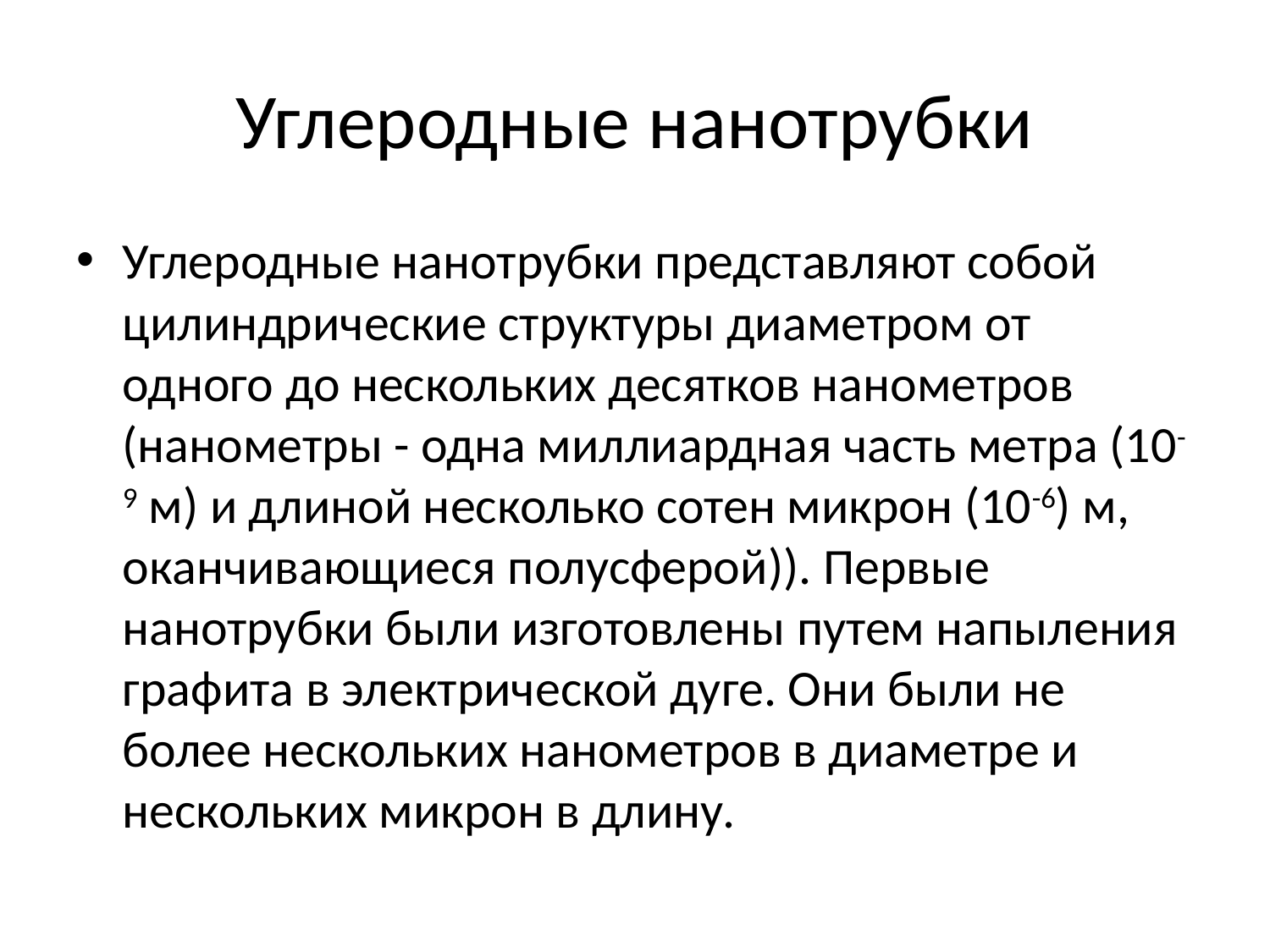

# Углеродные нанотрубки
Углеродные нанотрубки представляют собой цилиндрические структуры диаметром от одного до нескольких десятков нанометров (нанометры - одна миллиардная часть метра (10-9 м) и длиной несколько сотен микрон (10-6) м, оканчивающиеся полусферой)). Первые нанотрубки были изготовлены путем напыления графита в электрической дуге. Они были не более нескольких нанометров в диаметре и нескольких микрон в длину.